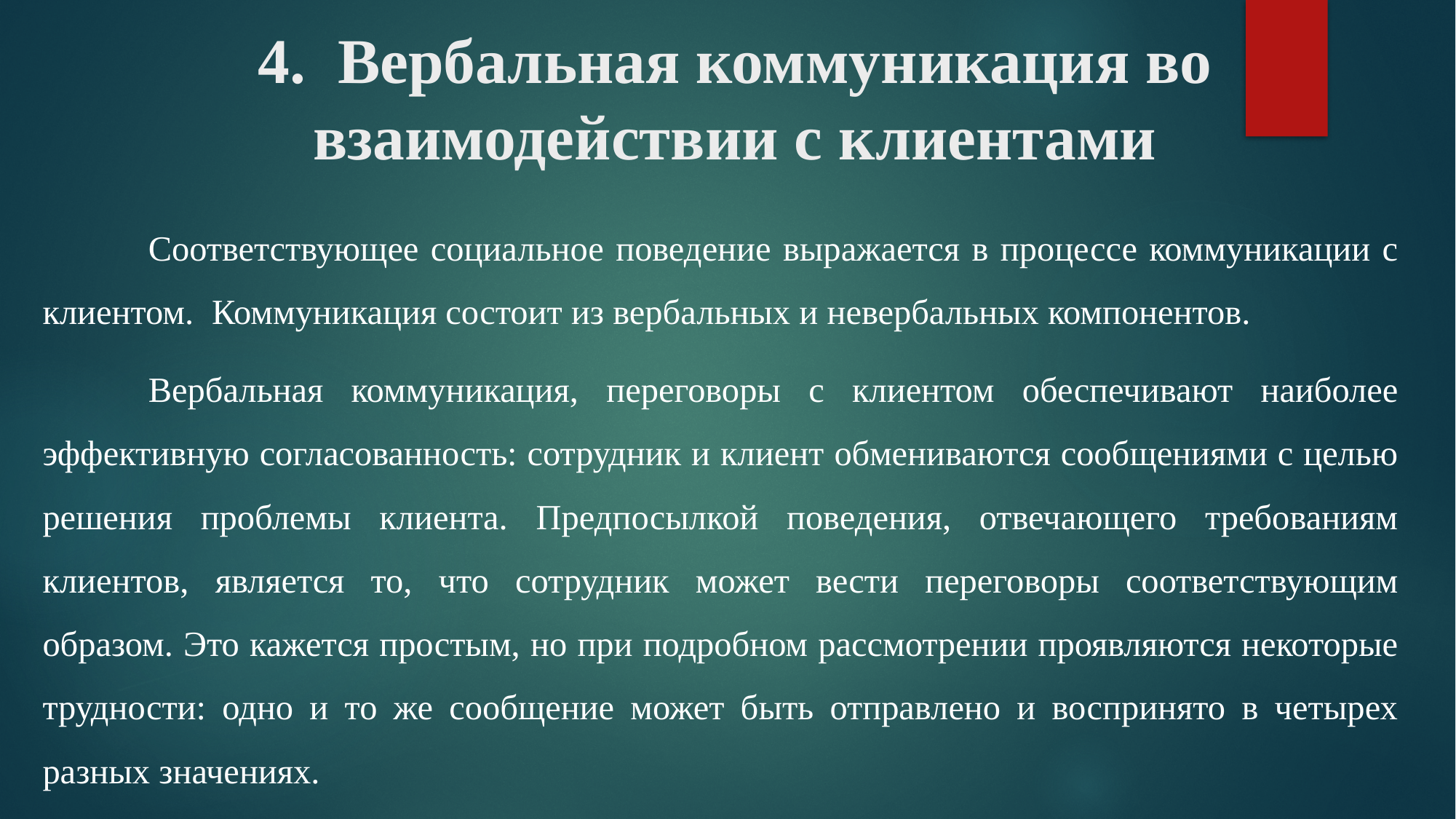

# 4.  Вербальная коммуникация во взаимодействии c клиентами
	Соответствующее социальное поведение выражается в процессе коммуникации с клиентом.  Коммуникация состоит из вербальных и невербальных компонентов.
	Вербальная коммуникация, переговоры с клиентом обеспечивают наиболее эффективную согласованность: сотрудник и клиент обмениваются сообщениями с целью решения проблемы клиента. Предпосылкой поведения, отвечающего требованиям клиентов, является то, что сотрудник может вести переговоры соответствующим образом. Это кажется простым, но при подробном рассмотрении проявляются некоторые трудности: одно и то же сообщение может быть отправлено и воспринято в четырех разных значениях.